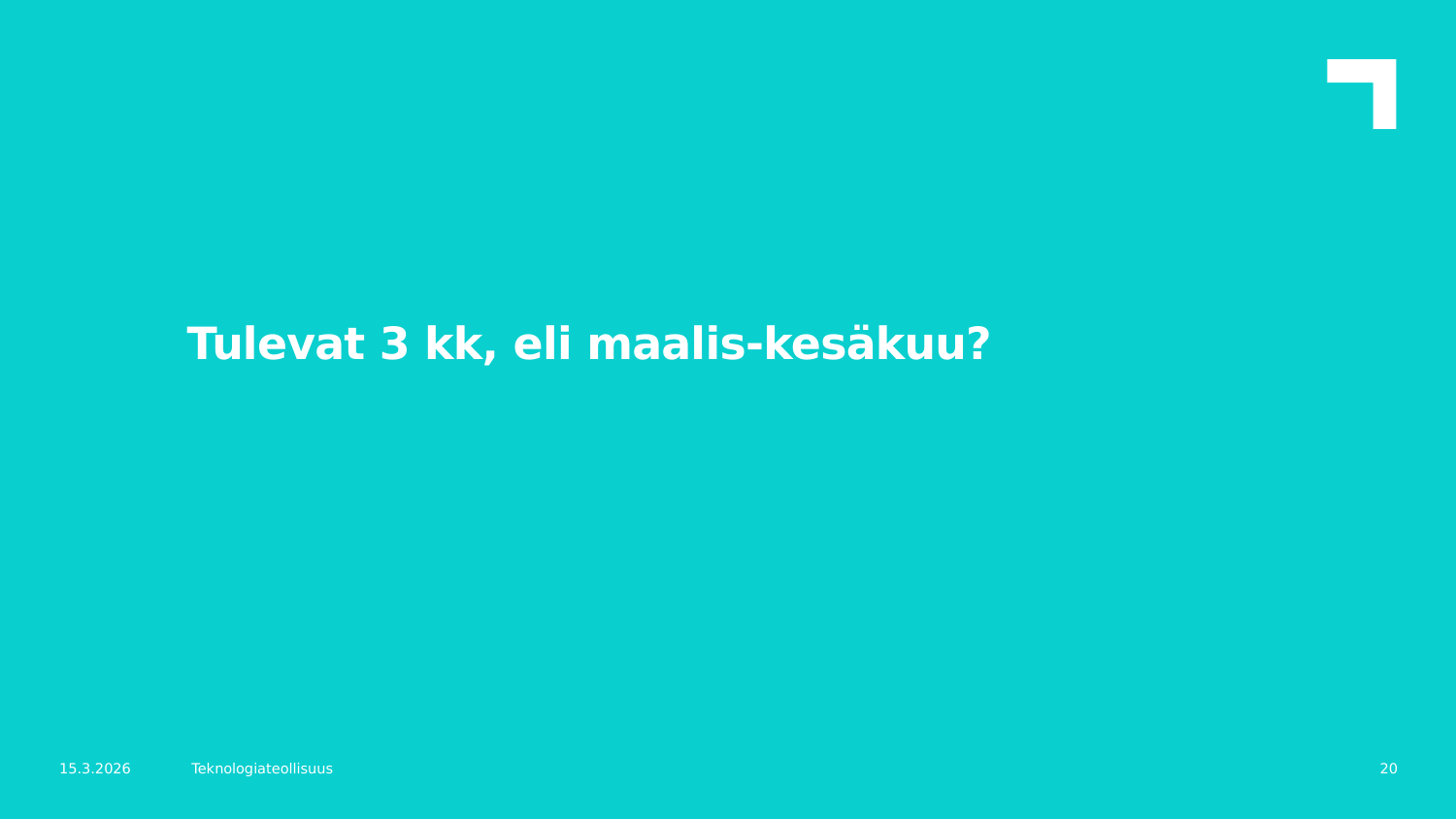

Tulevat 3 kk, eli maalis-kesäkuu?
15.3.2026
Teknologiateollisuus
20